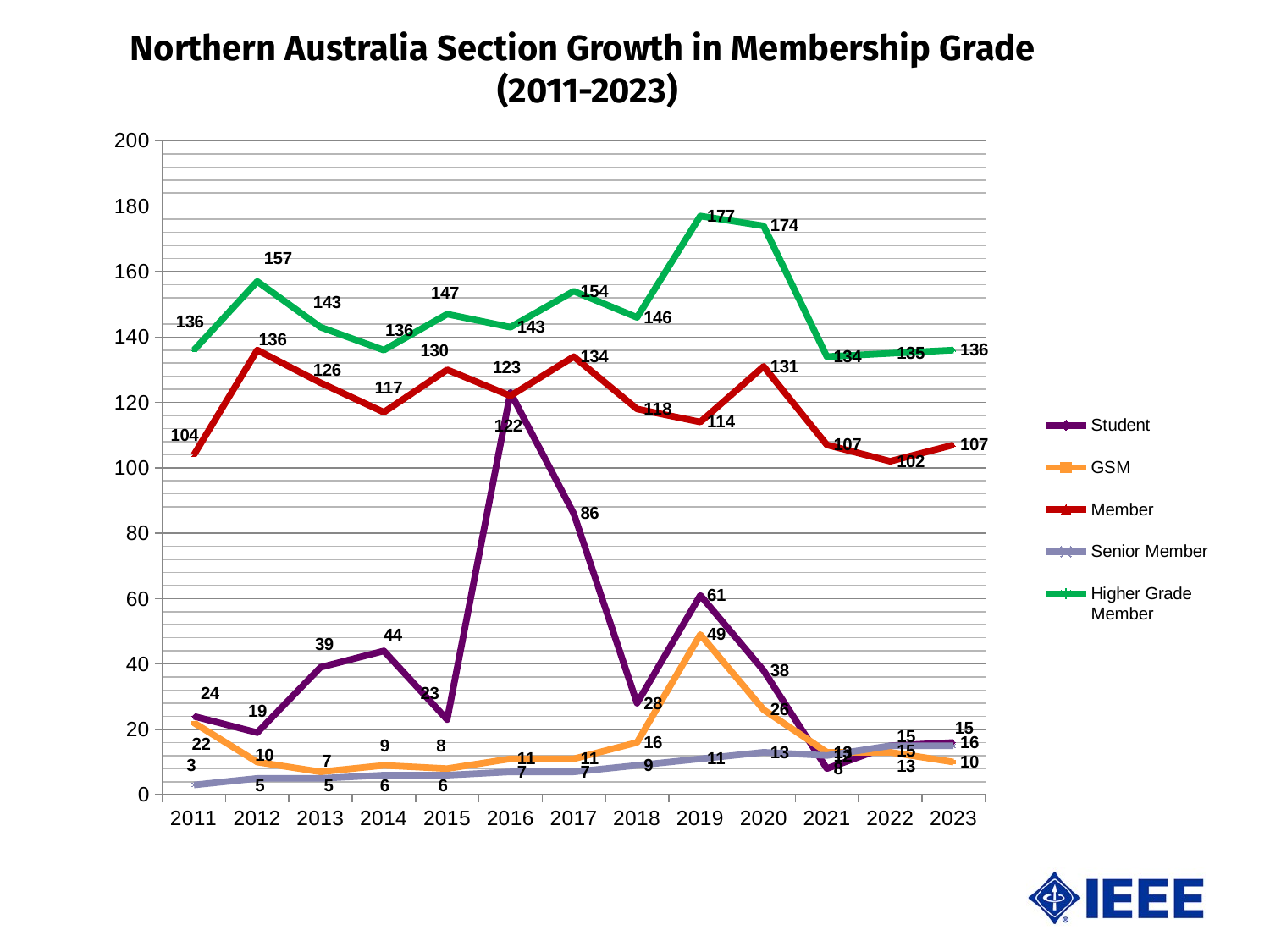

Northern Australia Section Growth in Membership Grade
(2011-2023)

### Chart

| Category | Student | GSM | Member | Senior Member | Higher Grade Member |
|---|---|---|---|---|---|
| 2011 | 24.0 | 22.0 | 104.0 | 3.0 | 136.0 |
| 2012 | 19.0 | 10.0 | 136.0 | 5.0 | 157.0 |
| 2013 | 39.0 | 7.0 | 126.0 | 5.0 | 143.0 |
| 2014 | 44.0 | 9.0 | 117.0 | 6.0 | 136.0 |
| 2015 | 23.0 | 8.0 | 130.0 | 6.0 | 147.0 |
| 2016 | 123.0 | 11.0 | 122.0 | 7.0 | 143.0 |
| 2017 | 86.0 | 11.0 | 134.0 | 7.0 | 154.0 |
| 2018 | 28.0 | 16.0 | 118.0 | 9.0 | 146.0 |
| 2019 | 61.0 | 49.0 | 114.0 | 11.0 | 177.0 |
| 2020 | 38.0 | 26.0 | 131.0 | 13.0 | 174.0 |
| 2021 | 8.0 | 13.0 | 107.0 | 12.0 | 134.0 |
| 2022 | 15.0 | 13.0 | 102.0 | 15.0 | 135.0 |
| 2023 | 16.0 | 10.0 | 107.0 | 15.0 | 136.0 |